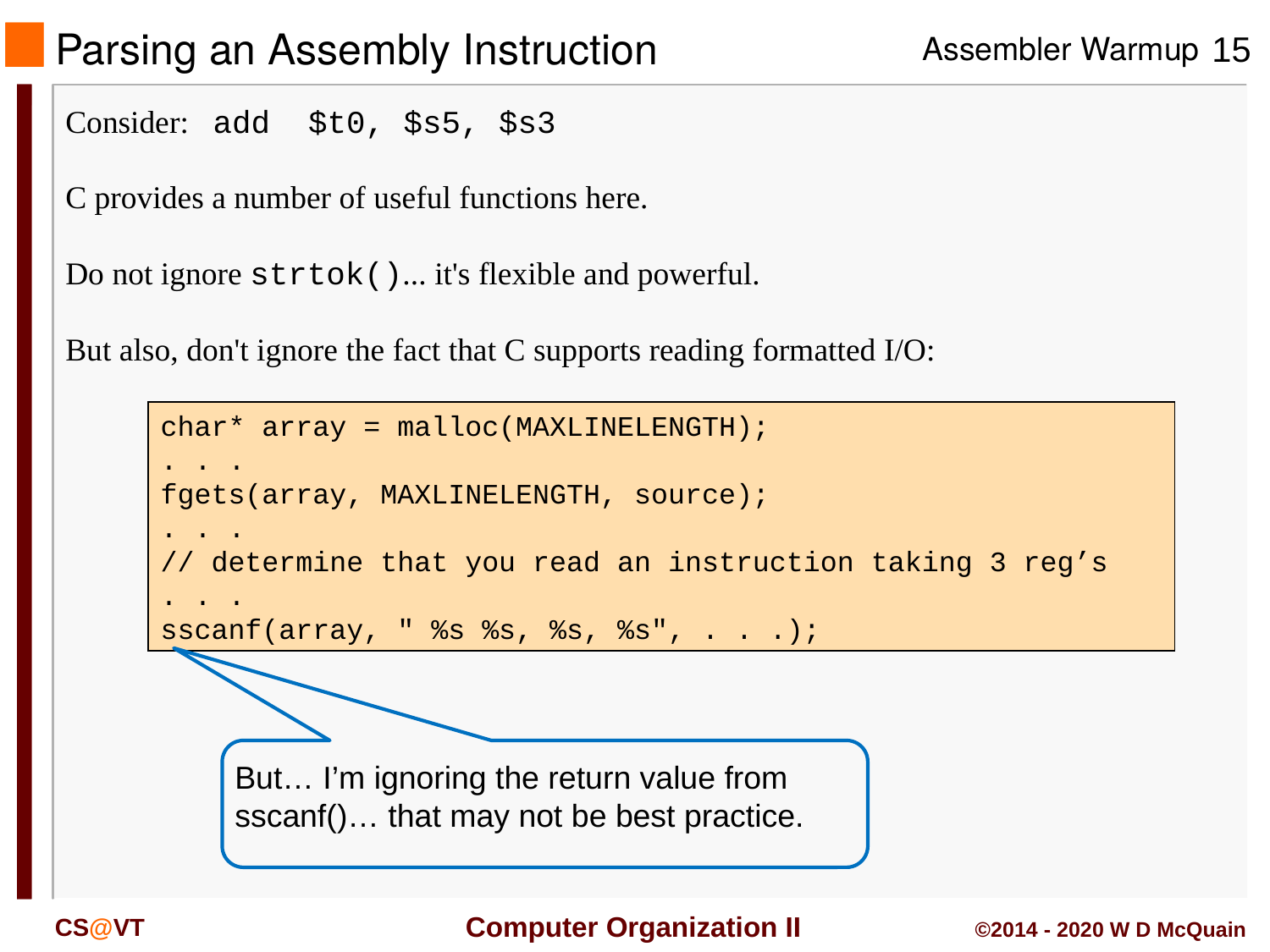

# Parsing an Assembly Instruction
Consider:   add  $t0, $s5, $s3
C provides a number of useful functions here.

Do not ignore strtok()... it's flexible and powerful.

But also, don't ignore the fact that C supports reading formatted I/O:
char* array = malloc(MAXLINELENGTH);
. . .
fgets(array, MAXLINELENGTH, source);
. . .
// determine that you read an instruction taking 3 reg’s
. . .
sscanf(array, " %s %s, %s, %s", . . .);

But… I’m ignoring the return value from sscanf()… that may not be best practice.